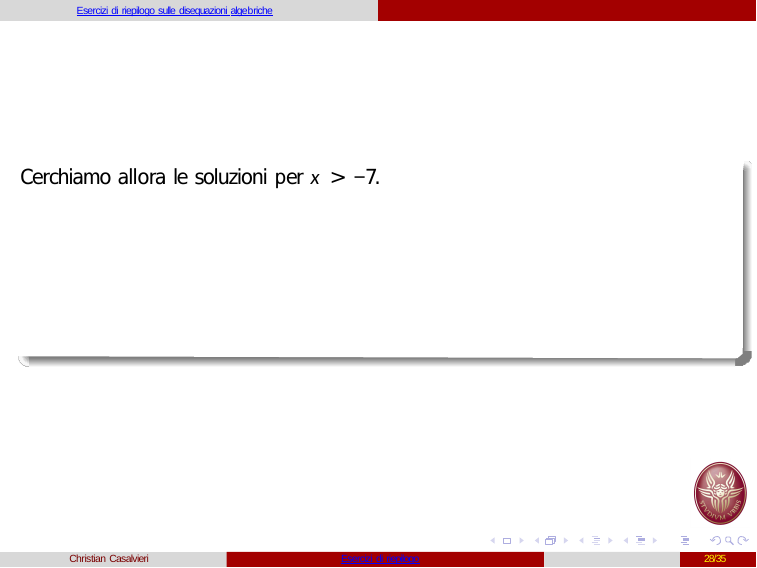

Esercizi di riepilogo sulle disequazioni algebriche

Cerchiamo allora le soluzioni per x  > −7.

Christian Casalvieri
Esercizi di riepilogo
28/35